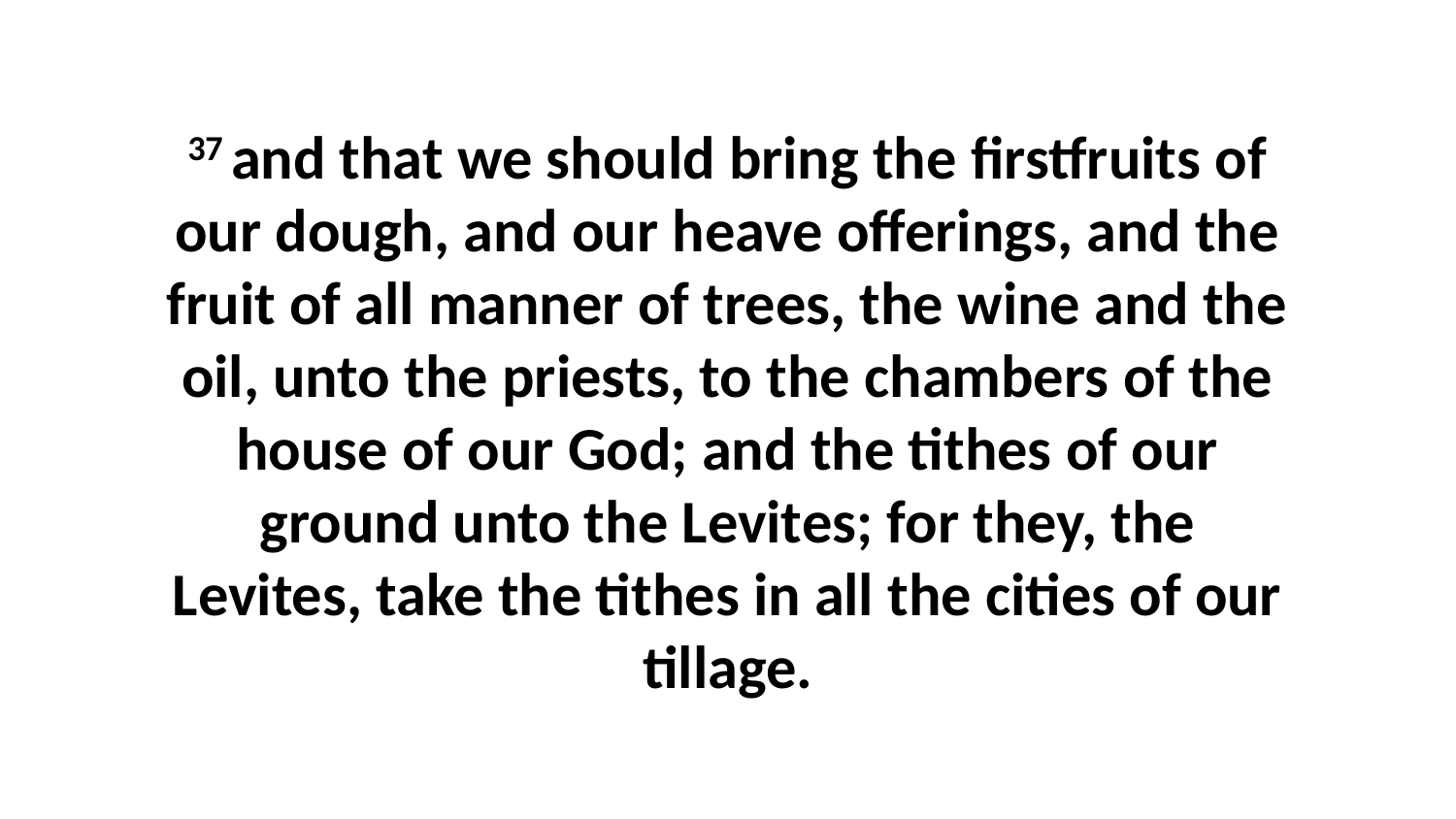

37 and that we should bring the firstfruits of our dough, and our heave offerings, and the fruit of all manner of trees, the wine and the oil, unto the priests, to the chambers of the house of our God; and the tithes of our ground unto the Levites; for they, the Levites, take the tithes in all the cities of our tillage.